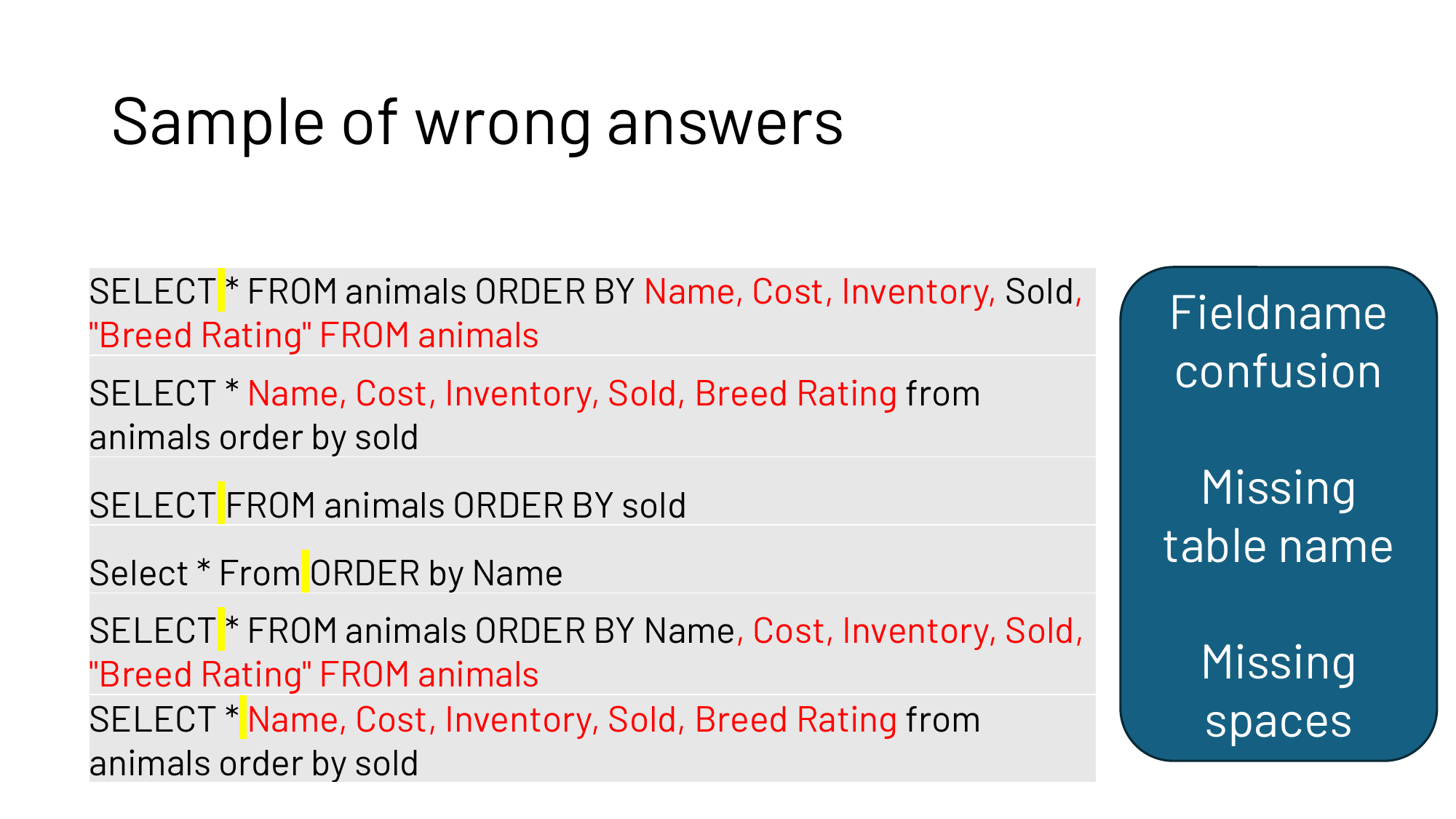

# Sample of wrong answers
| SELECT \* FROM animals ORDER BY Name, Cost, Inventory, Sold, "Breed Rating" FROM animals |
| --- |
| SELECT \* Name, Cost, Inventory, Sold, Breed Rating from animals order by sold |
| SELECT FROM animals ORDER BY sold |
| Select \* From ORDER by Name |
| SELECT \* FROM animals ORDER BY Name, Cost, Inventory, Sold, "Breed Rating" FROM animals |
| SELECT \* Name, Cost, Inventory, Sold, Breed Rating from animals order by sold |
Fieldname confusion

Missing table name

Missing spaces